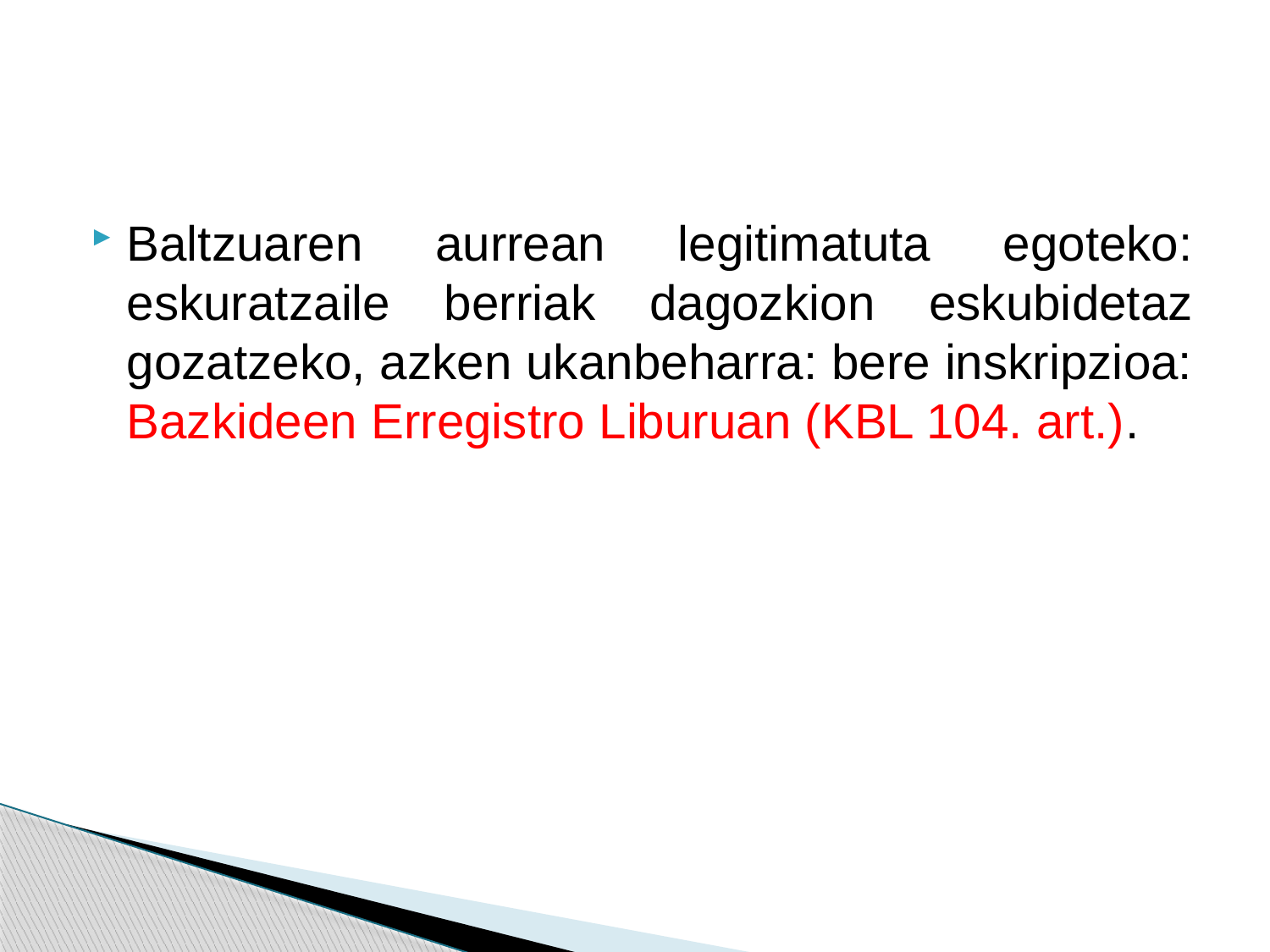

#
Baltzuaren aurrean legitimatuta egoteko: eskuratzaile berriak dagozkion eskubidetaz gozatzeko, azken ukanbeharra: bere inskripzioa: Bazkideen Erregistro Liburuan (KBL 104. art.).